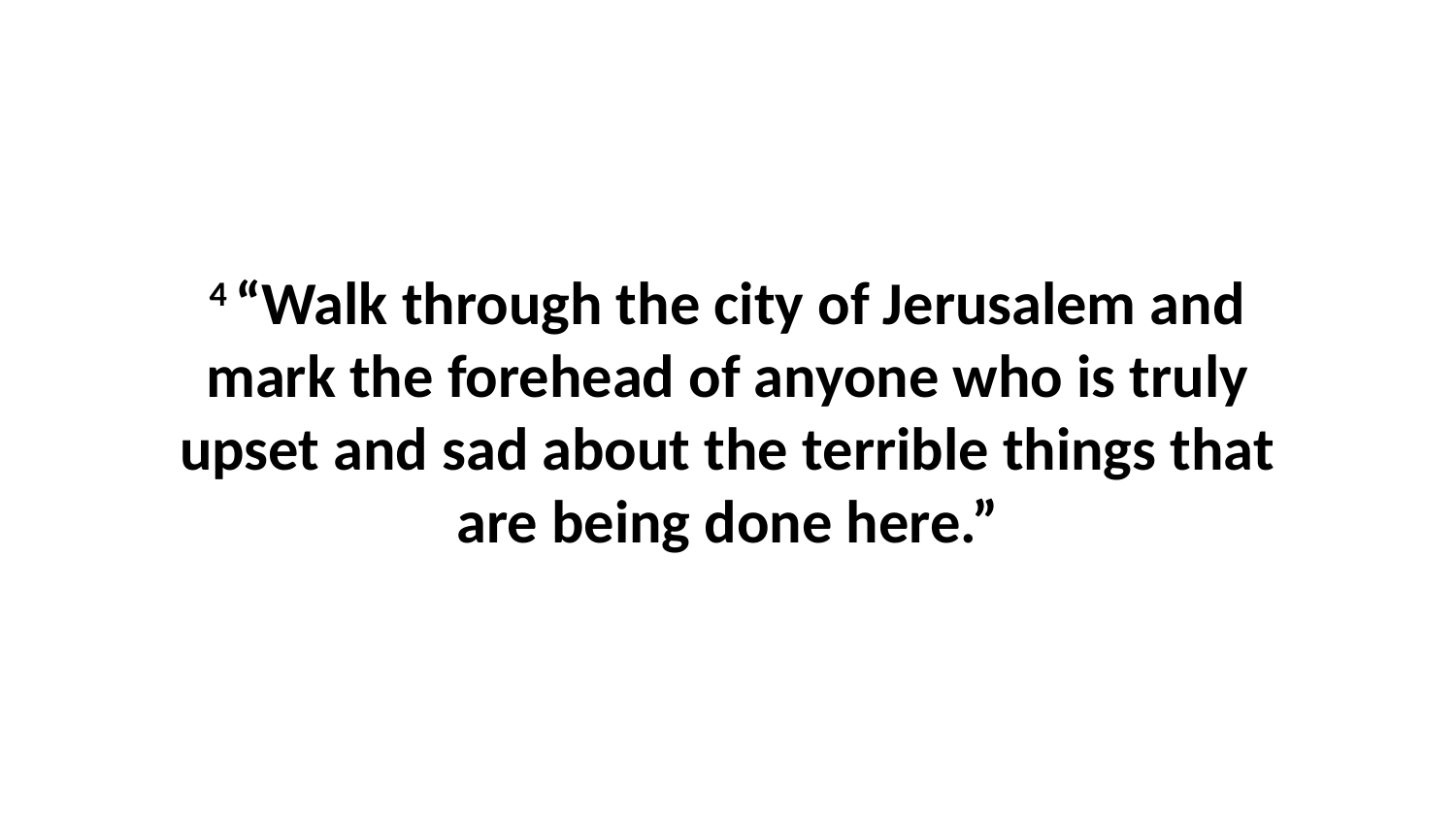

4 “Walk through the city of Jerusalem and mark the forehead of anyone who is truly upset and sad about the terrible things that are being done here.”